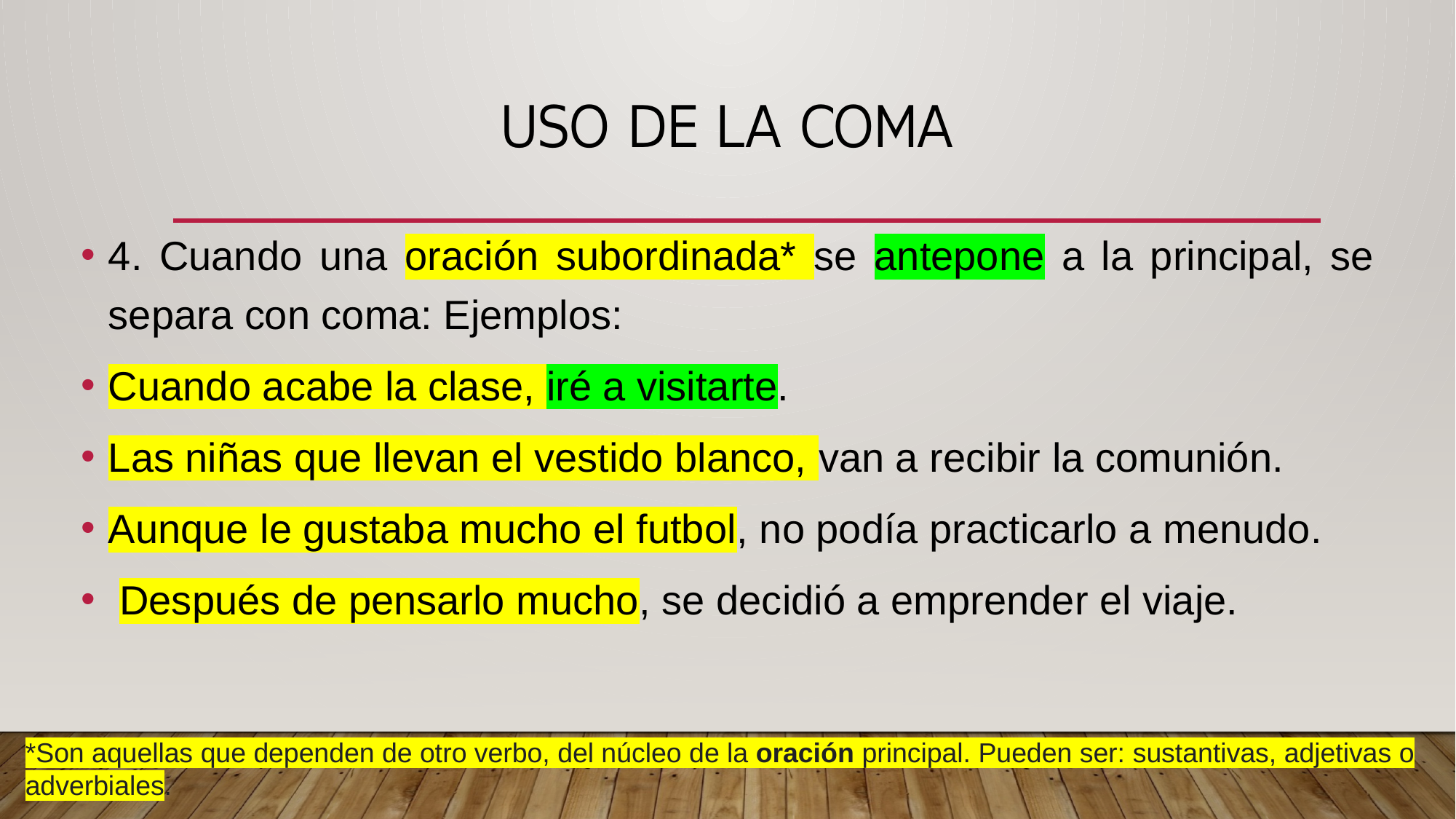

# Uso de la coma
4. Cuando una oración subordinada* se antepone a la principal, se separa con coma: Ejemplos:
Cuando acabe la clase, iré a visitarte.
Las niñas que llevan el vestido blanco, van a recibir la comunión.
Aunque le gustaba mucho el futbol, no podía practicarlo a menudo.
 Después de pensarlo mucho, se decidió a emprender el viaje.
*Son aquellas que dependen de otro verbo, del núcleo de la oración principal. Pueden ser: sustantivas, adjetivas o adverbiales.